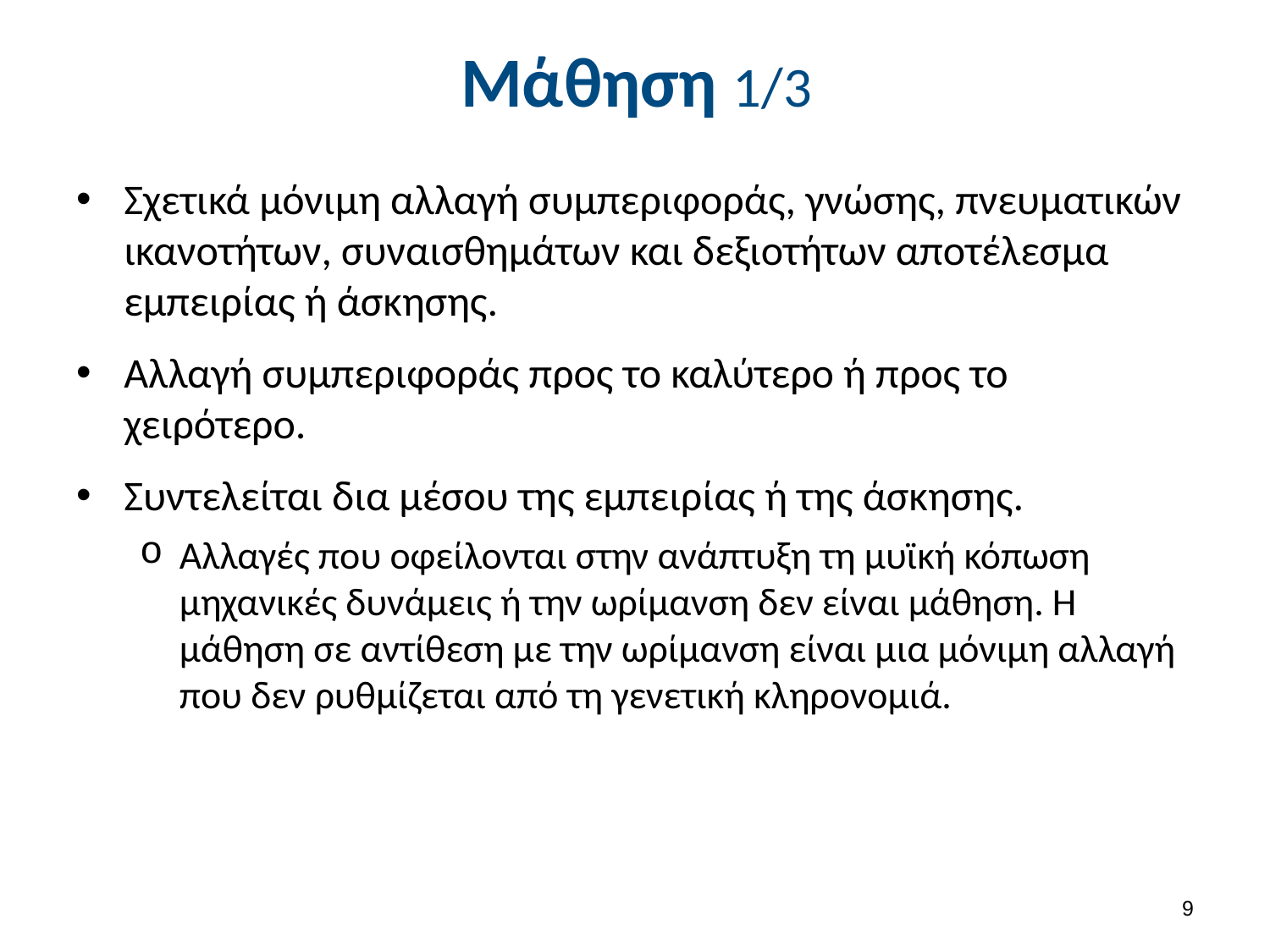

# Μάθηση 1/3
Σχετικά μόνιμη αλλαγή συμπεριφοράς, γνώσης, πνευματικών ικανοτήτων, συναισθημάτων και δεξιοτήτων αποτέλεσμα εμπειρίας ή άσκησης.
Αλλαγή συμπεριφοράς προς το καλύτερο ή προς το χειρότερο.
Συντελείται δια μέσου της εμπειρίας ή της άσκησης.
Αλλαγές που οφείλονται στην ανάπτυξη τη μυϊκή κόπωση μηχανικές δυνάμεις ή την ωρίμανση δεν είναι μάθηση. Η μάθηση σε αντίθεση με την ωρίμανση είναι μια μόνιμη αλλαγή που δεν ρυθμίζεται από τη γενετική κληρονομιά.

9